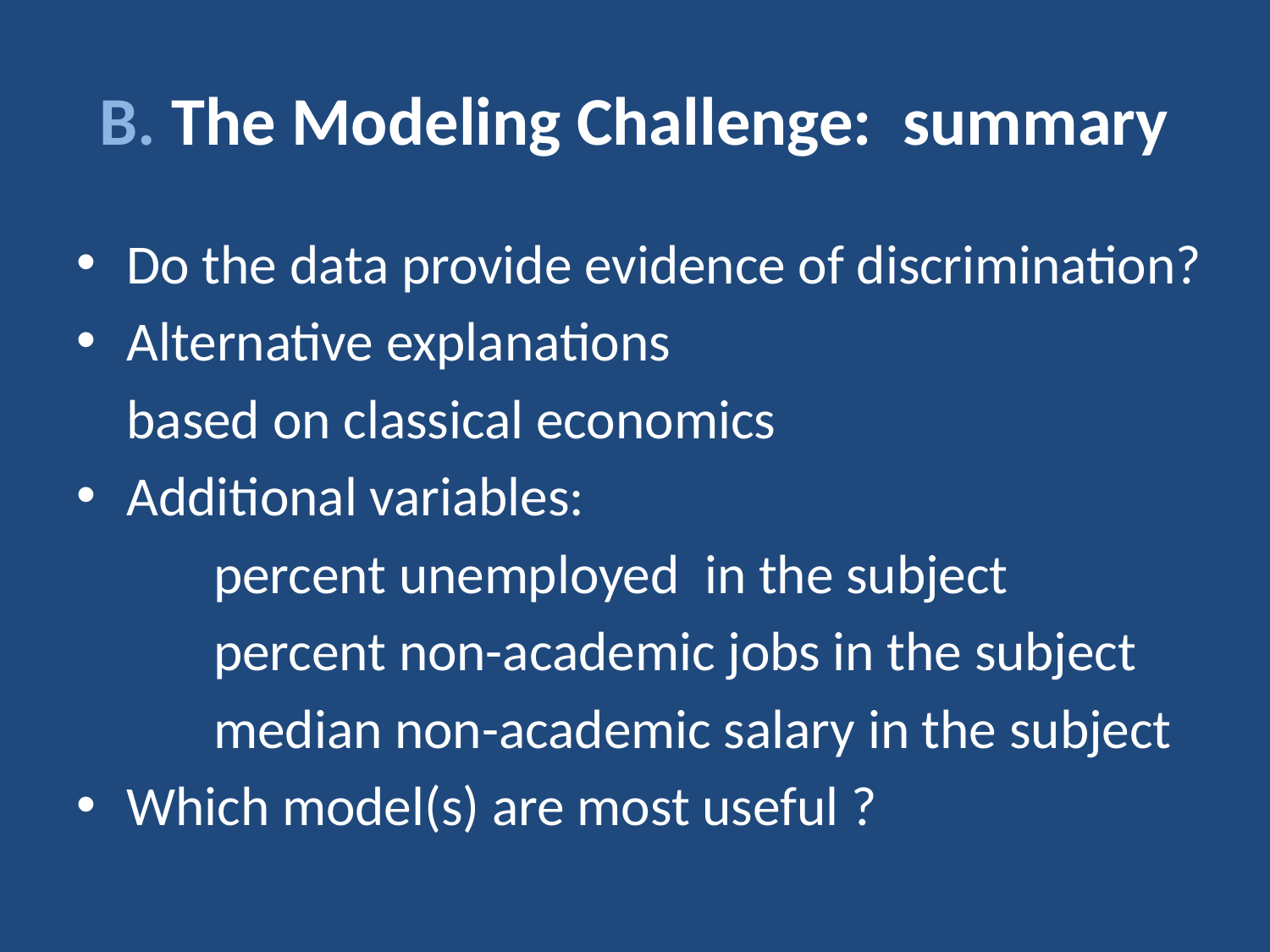

# B. The Modeling Challenge:  summary
Do the data provide evidence of discrimination?
Alternative explanations
		based on classical economics
Additional variables:
           percent unemployed  in the subject
           percent non-academic jobs in the subject
           median non-academic salary in the subject
Which model(s) are most useful ?